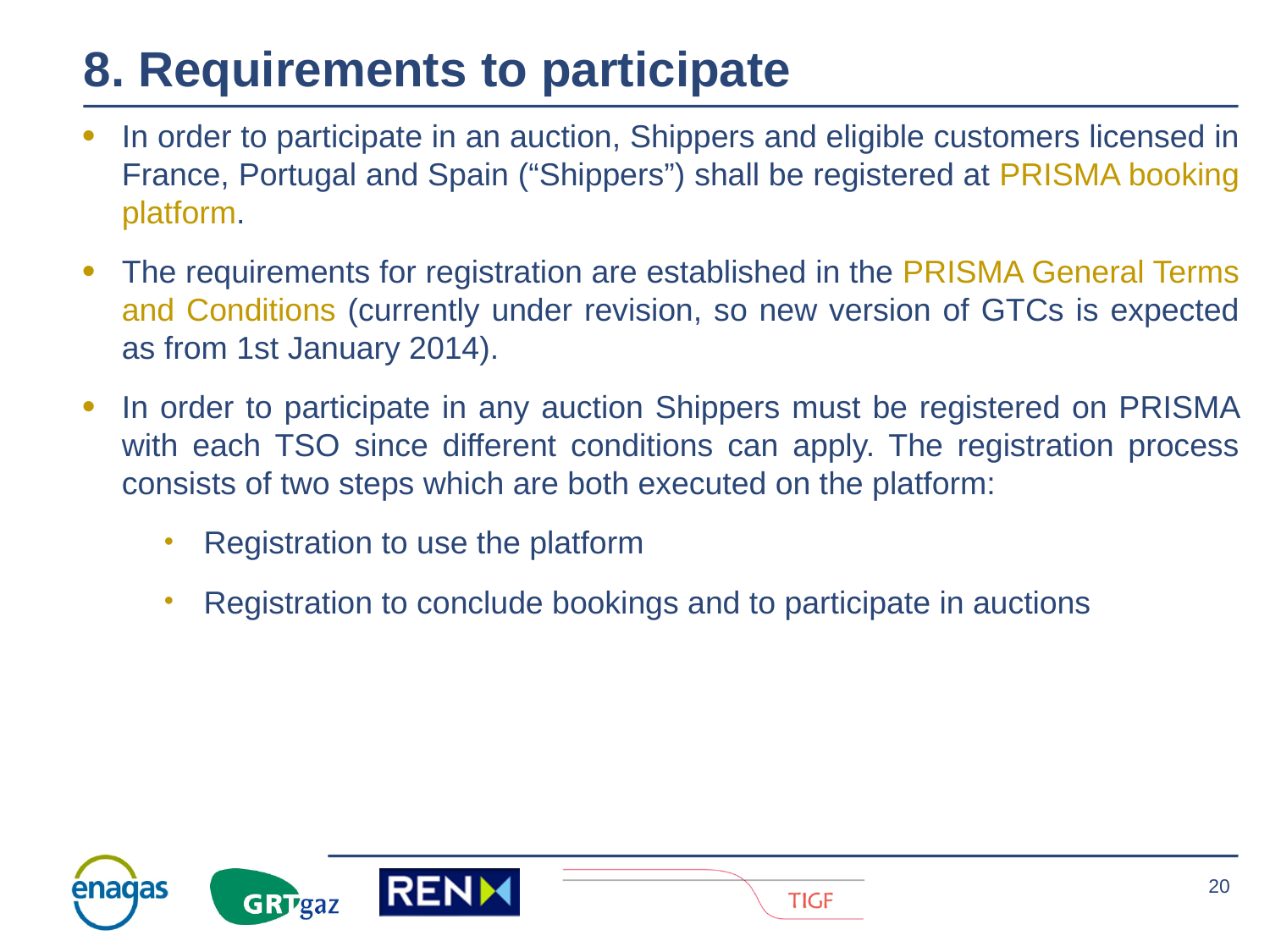

8. Requirements to participate
In order to participate in an auction, Shippers and eligible customers licensed in France, Portugal and Spain (“Shippers”) shall be registered at PRISMA booking platform.
The requirements for registration are established in the PRISMA General Terms and Conditions (currently under revision, so new version of GTCs is expected as from 1st January 2014).
In order to participate in any auction Shippers must be registered on PRISMA with each TSO since different conditions can apply. The registration process consists of two steps which are both executed on the platform:
Registration to use the platform
Registration to conclude bookings and to participate in auctions